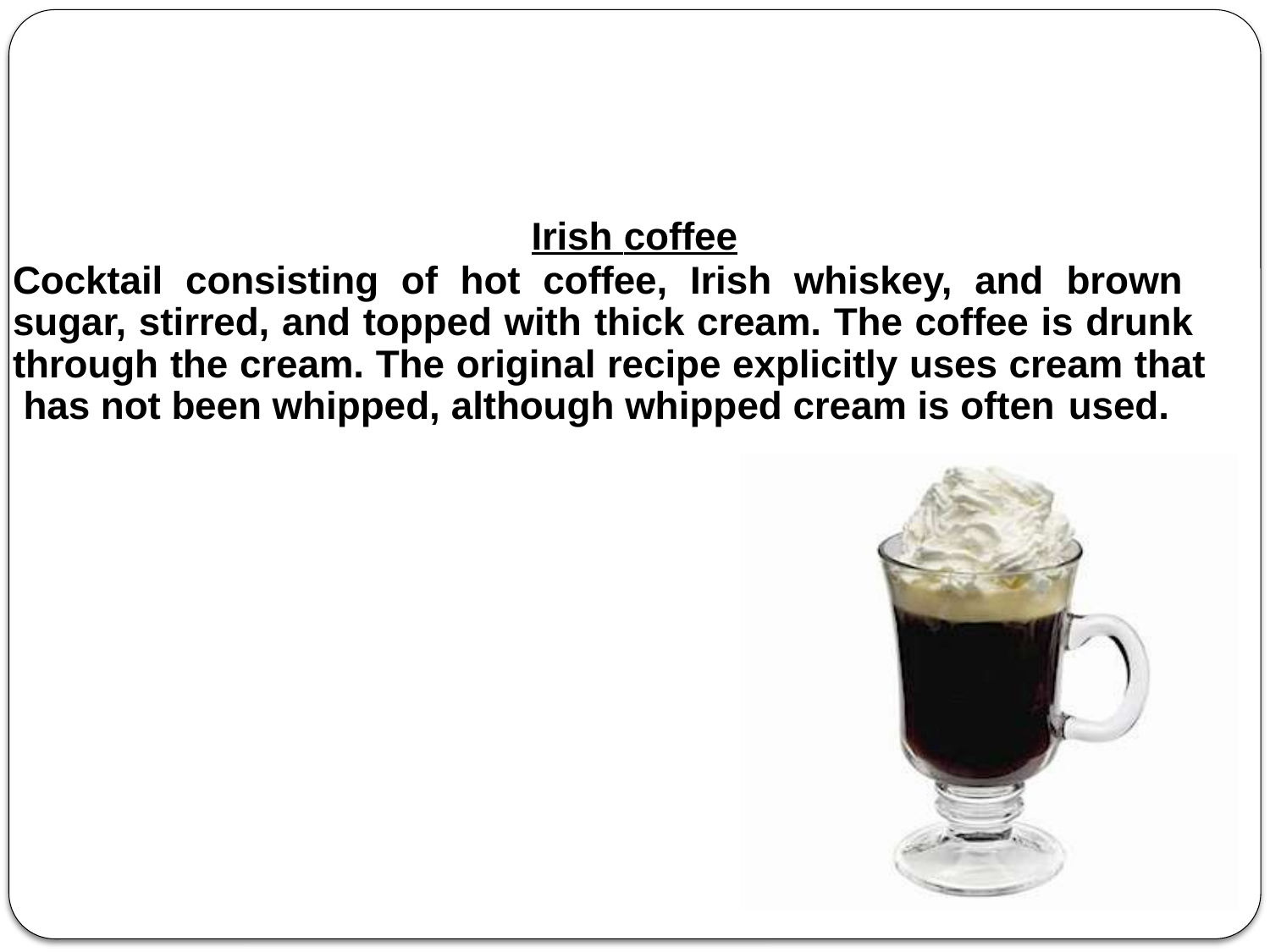

Irish coffee
Cocktail consisting of hot coffee, Irish whiskey, and brown  sugar, stirred, and topped with thick cream. The coffee is drunk  through the cream. The original recipe explicitly uses cream that  has not been whipped, although whipped cream is often used.